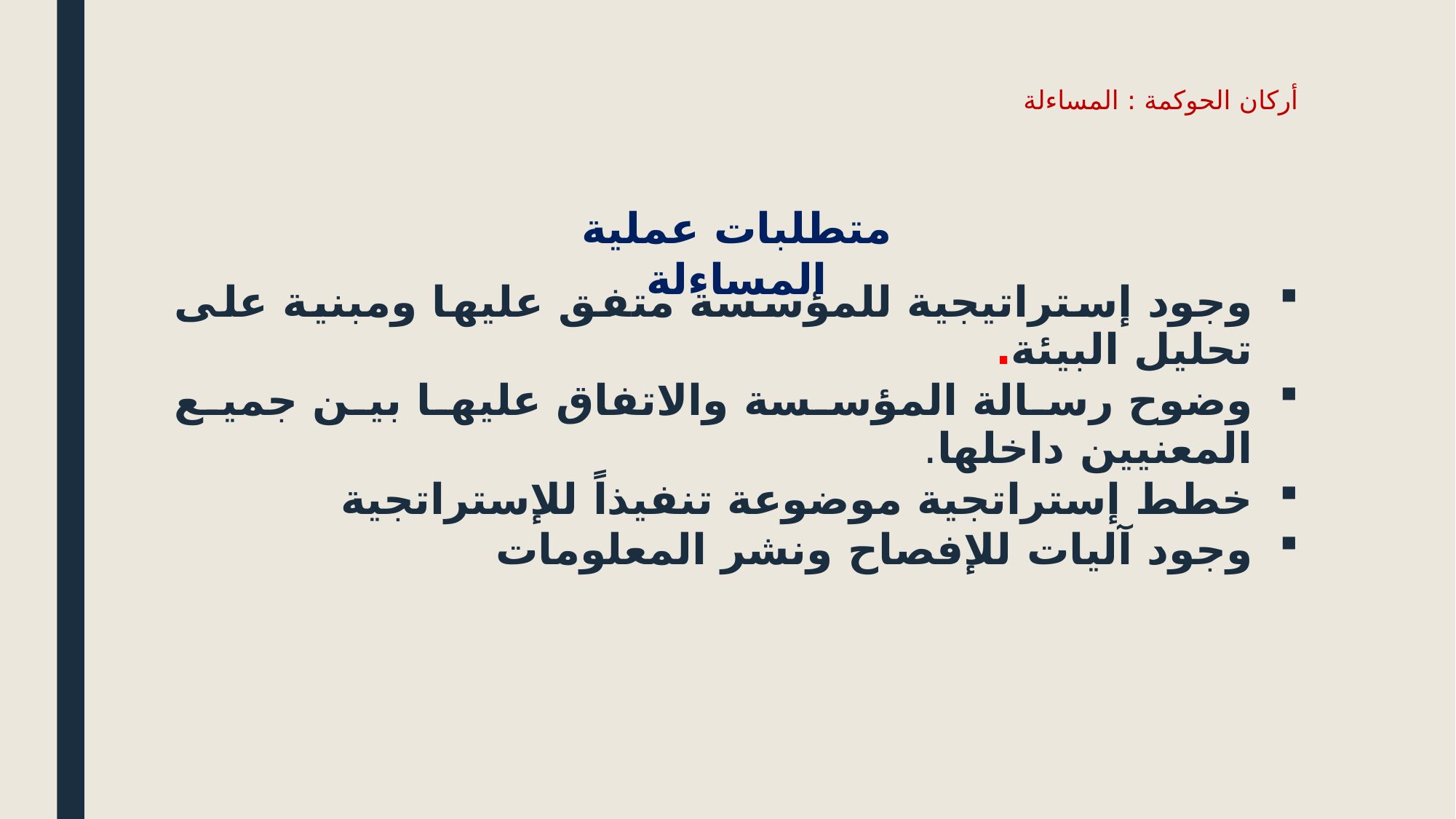

# أركان الحوكمة : المساءلة
متطلبات عملية المساءلة
وجود إستراتيجية للمؤسسة متفق عليها ومبنية على تحليل البيئة.
وضوح رسالة المؤسسة والاتفاق عليها بين جميع المعنيين داخلها.
خطط إستراتجية موضوعة تنفيذاً للإستراتجية
وجود آليات للإفصاح ونشر المعلومات